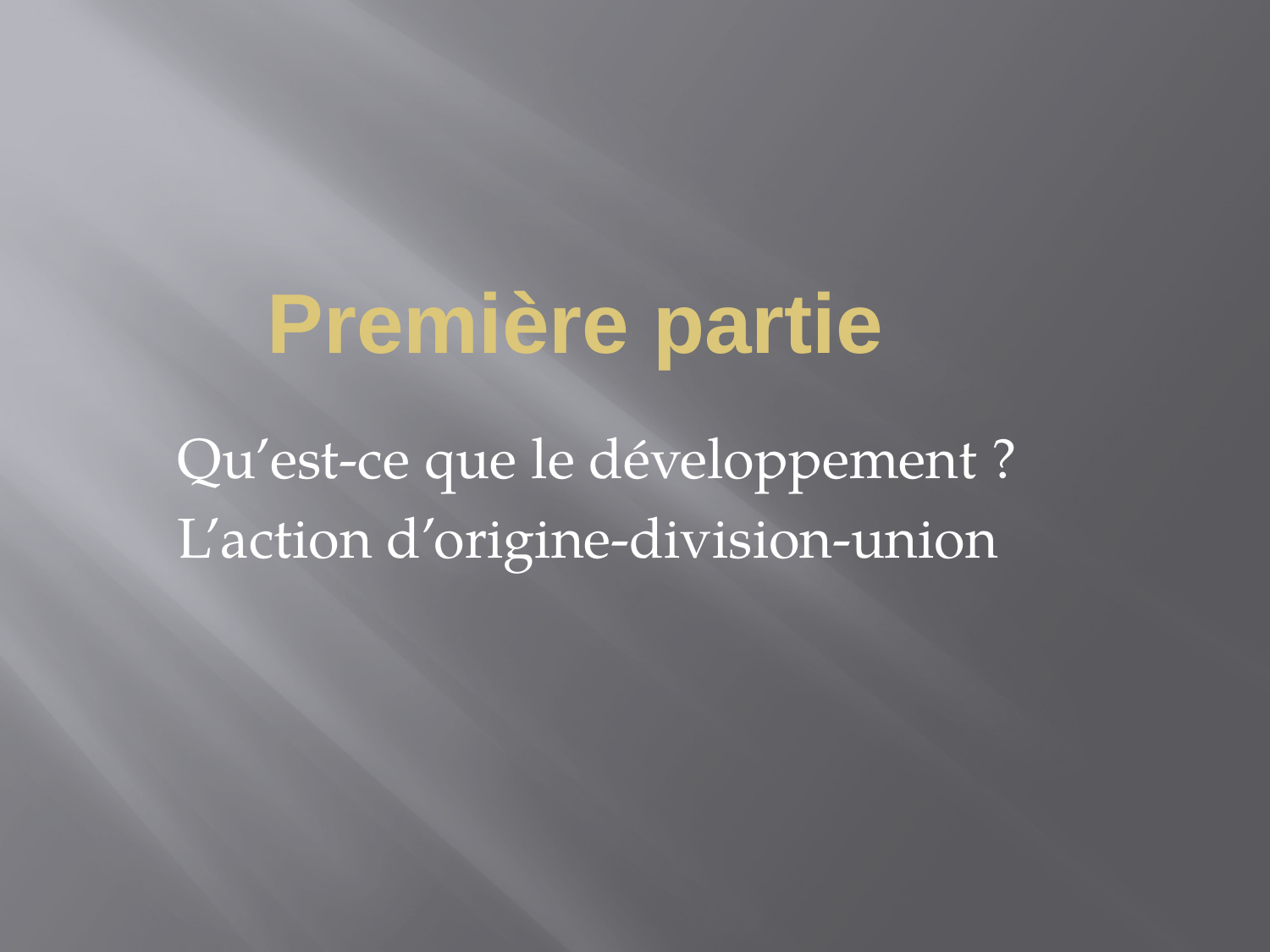

# Première partie
Qu’est-ce que le développement ?
L’action d’origine-division-union